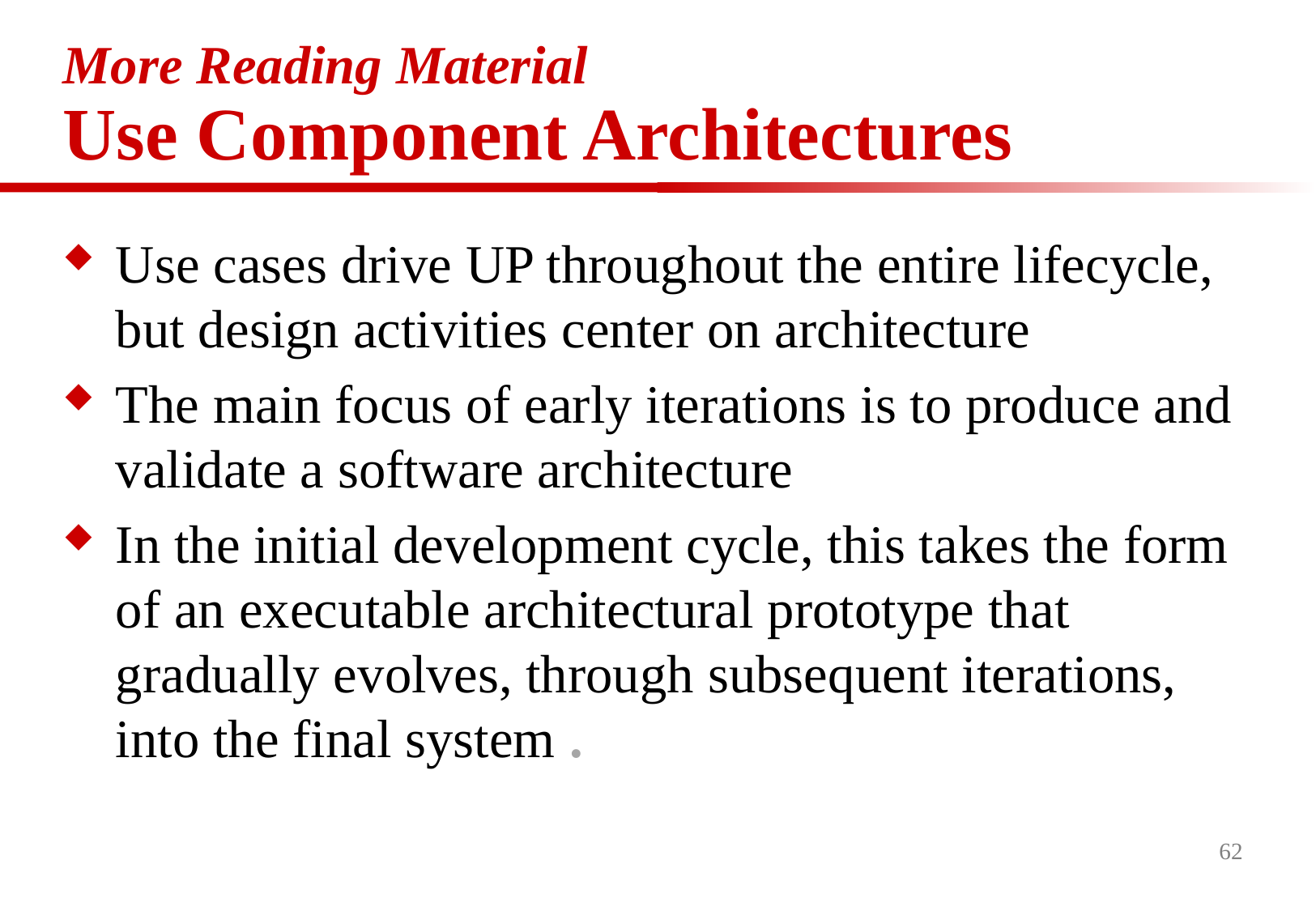

# More Reading Material Use Component Architectures
Use cases drive UP throughout the entire lifecycle, but design activities center on architecture
The main focus of early iterations is to produce and validate a software architecture
In the initial development cycle, this takes the form of an executable architectural prototype that gradually evolves, through subsequent iterations, into the final system .
62